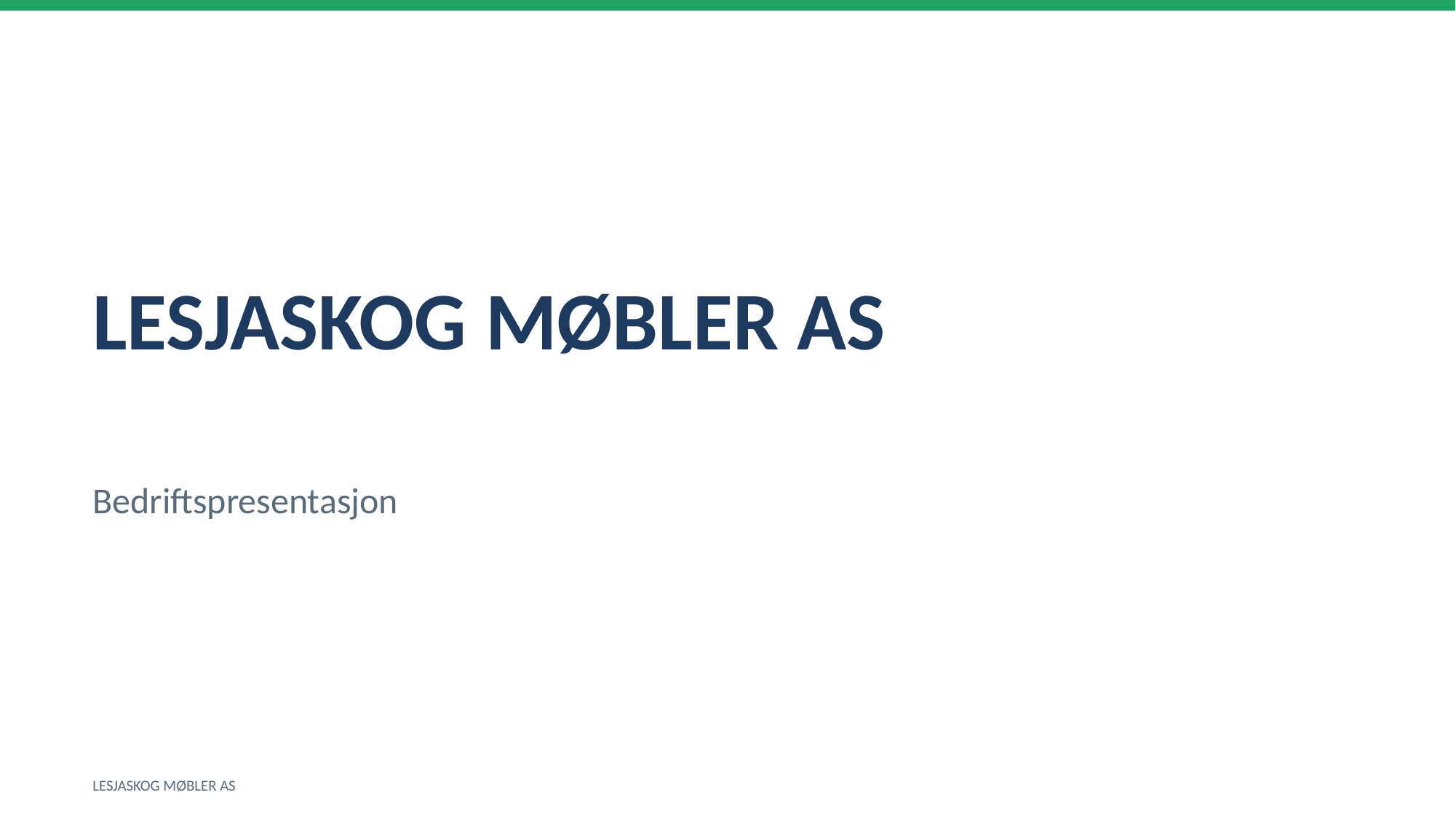

LESJASKOG MØBLER AS
Bedriftspresentasjon
LESJASKOG MØBLER AS